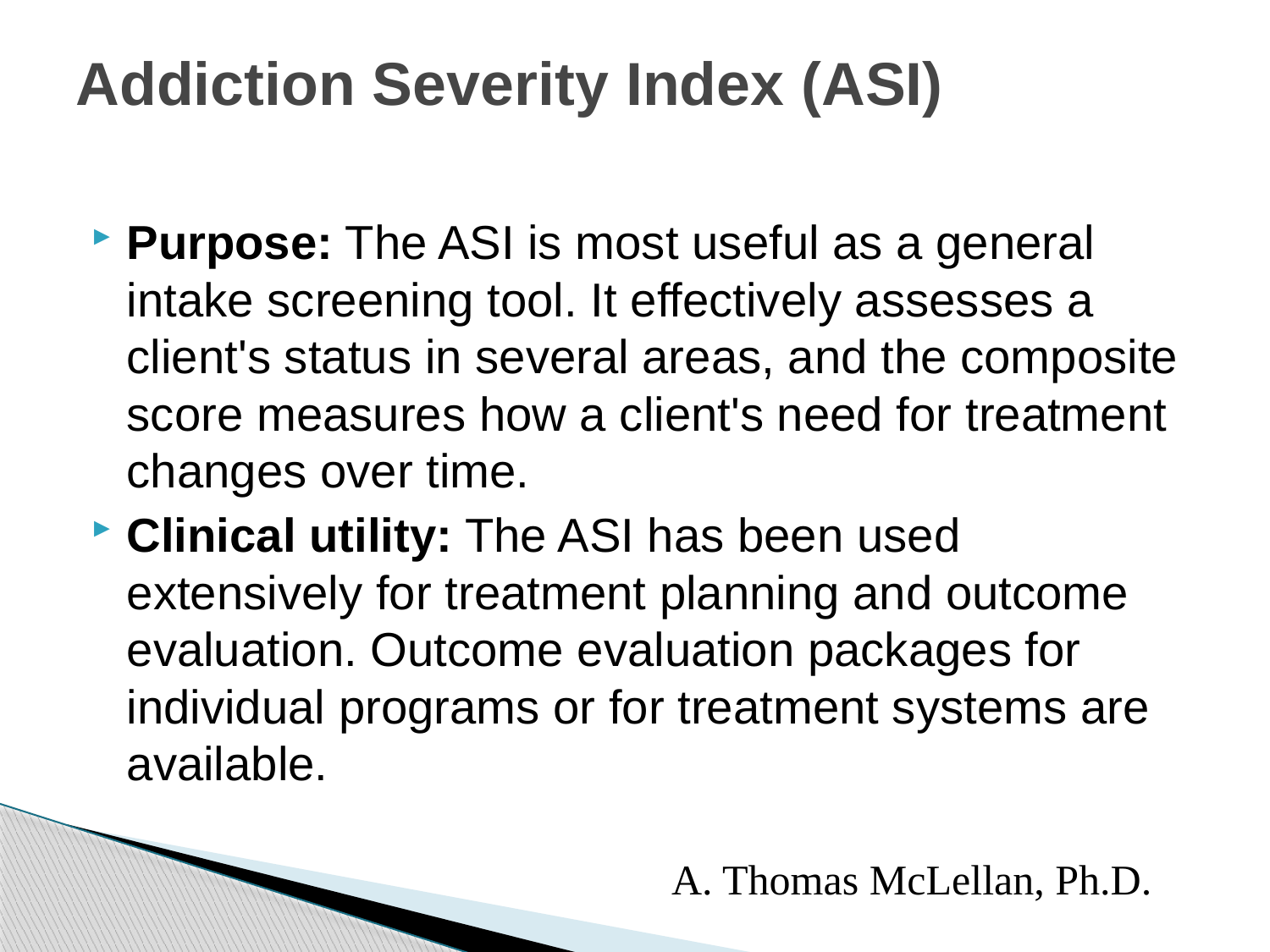

# Addiction Severity Index (ASI)
Purpose: The ASI is most useful as a general intake screening tool. It effectively assesses a client's status in several areas, and the composite score measures how a client's need for treatment changes over time.
Clinical utility: The ASI has been used extensively for treatment planning and outcome evaluation. Outcome evaluation packages for individual programs or for treatment systems are available.

A. Thomas McLellan, Ph.D.